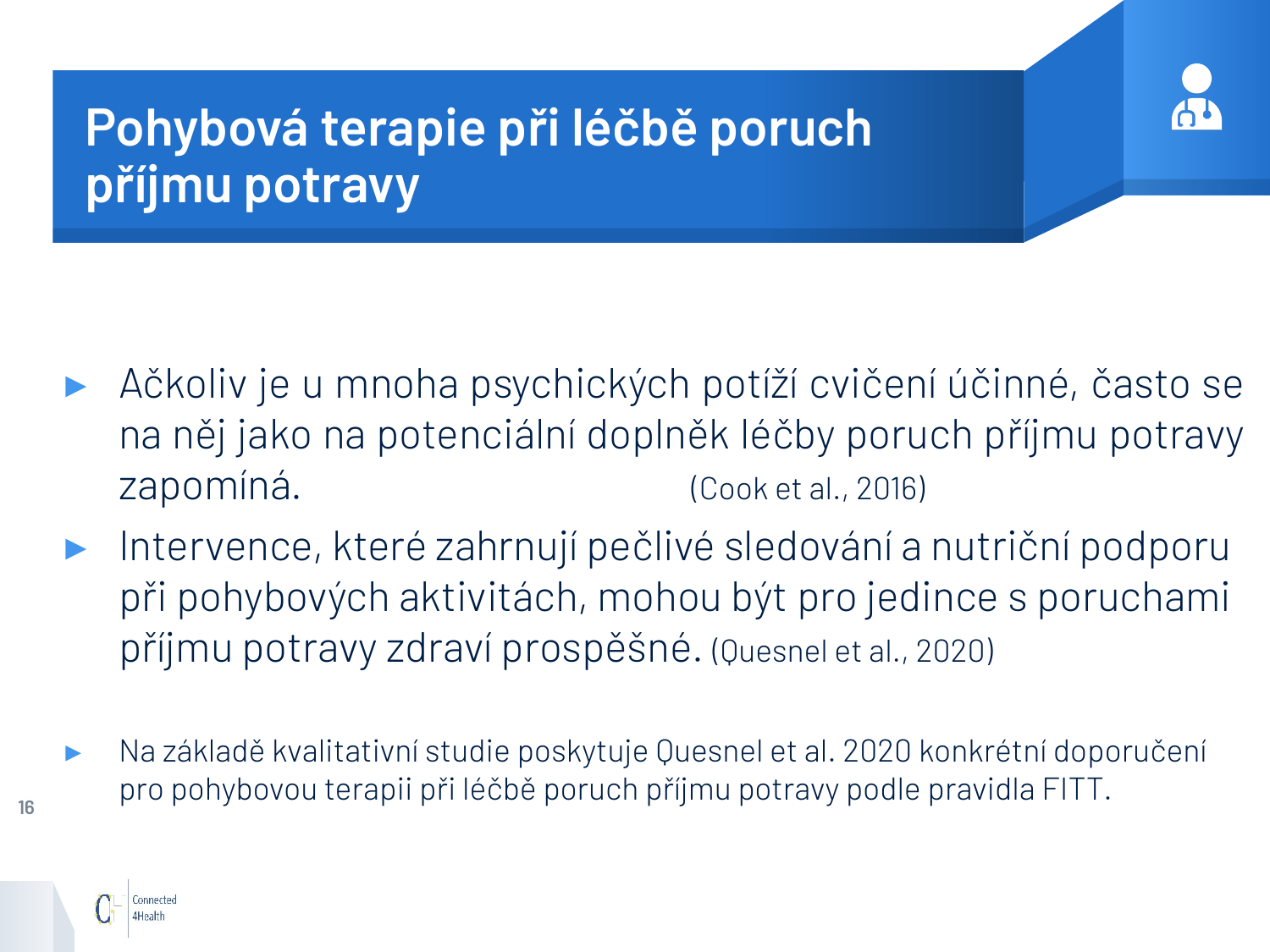

# Pohybová terapie při léčbě poruch příjmu potravy
Ačkoliv je u mnoha psychických potíží cvičení účinné, často se na něj jako na potenciální doplněk léčby poruch příjmu potravy zapomíná. 		 	       (Cook et al., 2016)
Intervence, které zahrnují pečlivé sledování a nutriční podporu při pohybových aktivitách, mohou být pro jedince s poruchami příjmu potravy zdraví prospěšné. (Quesnel et al., 2020)

Na základě kvalitativní studie poskytuje Quesnel et al. 2020 konkrétní doporučení pro pohybovou terapii při léčbě poruch příjmu potravy podle pravidla FITT.

16